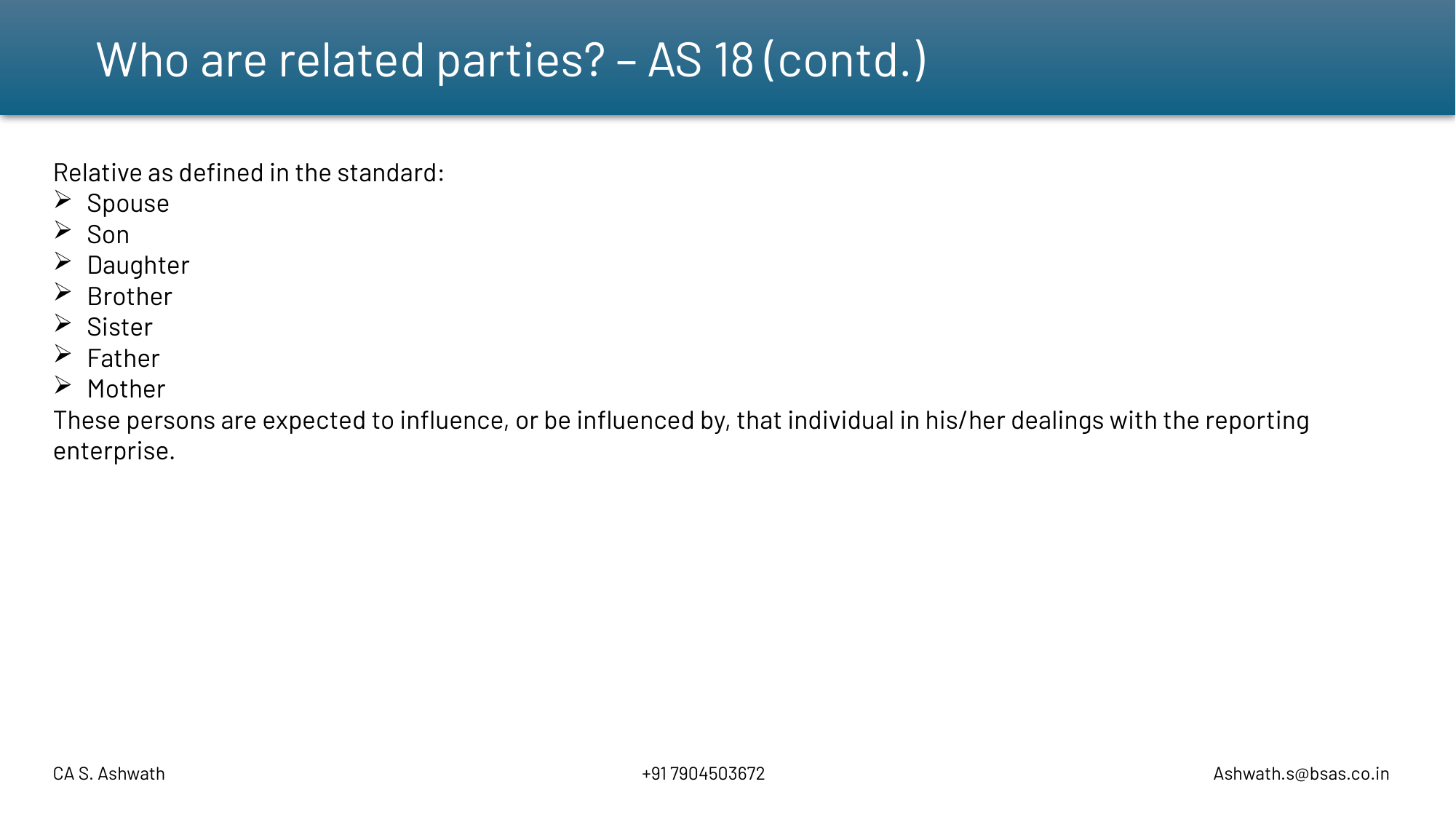

Who are related parties? – AS 18 (contd.)
Relative as defined in the standard:
Spouse
Son
Daughter
Brother
Sister
Father
Mother
These persons are expected to influence, or be influenced by, that individual in his/her dealings with the reporting enterprise.
CA S. Ashwath				            +91 7904503672				                   Ashwath.s@bsas.co.in